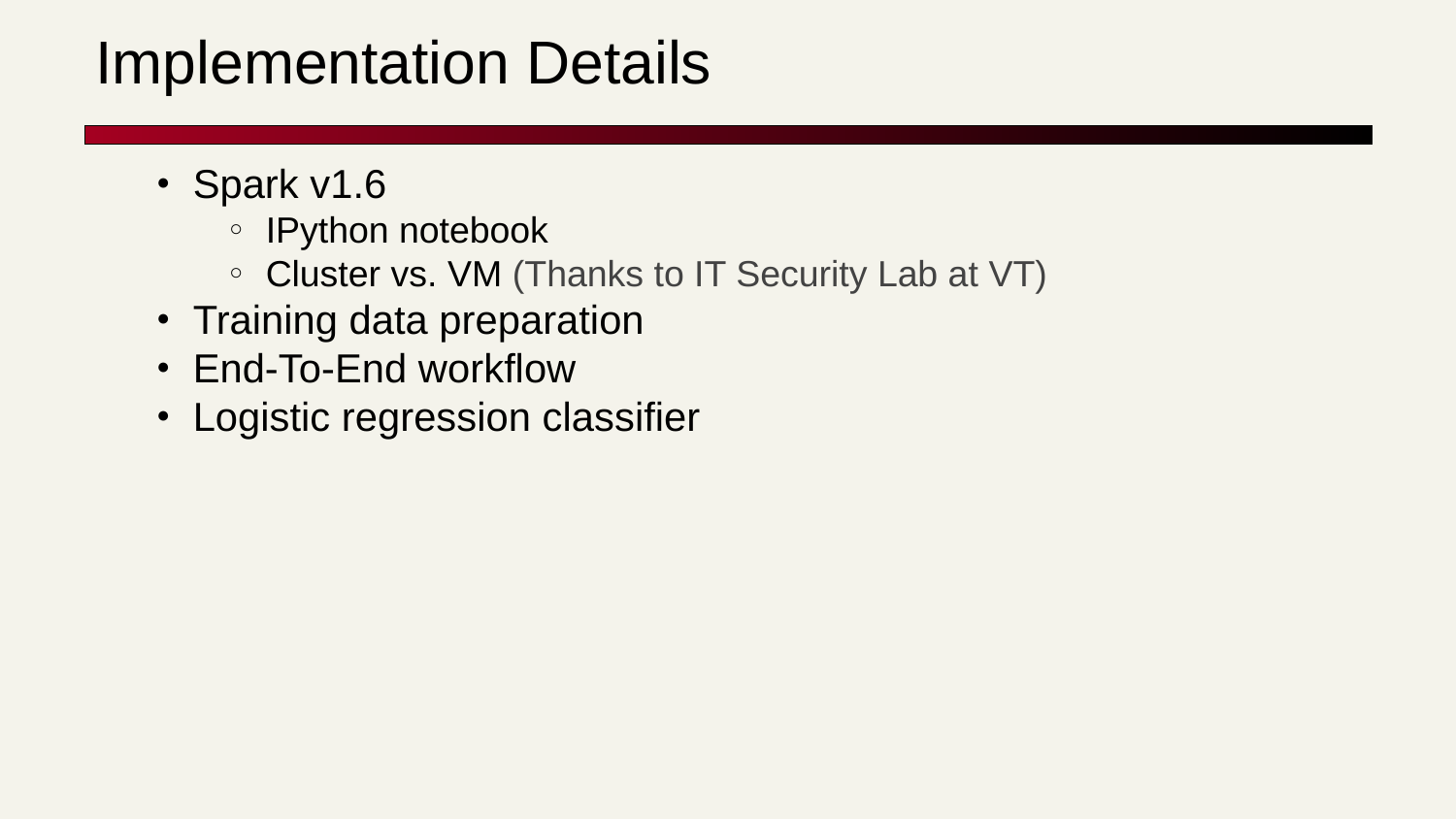

# Implementation Details
Spark v1.6
IPython notebook
Cluster vs. VM (Thanks to IT Security Lab at VT)
Training data preparation
End-To-End workflow
Logistic regression classifier